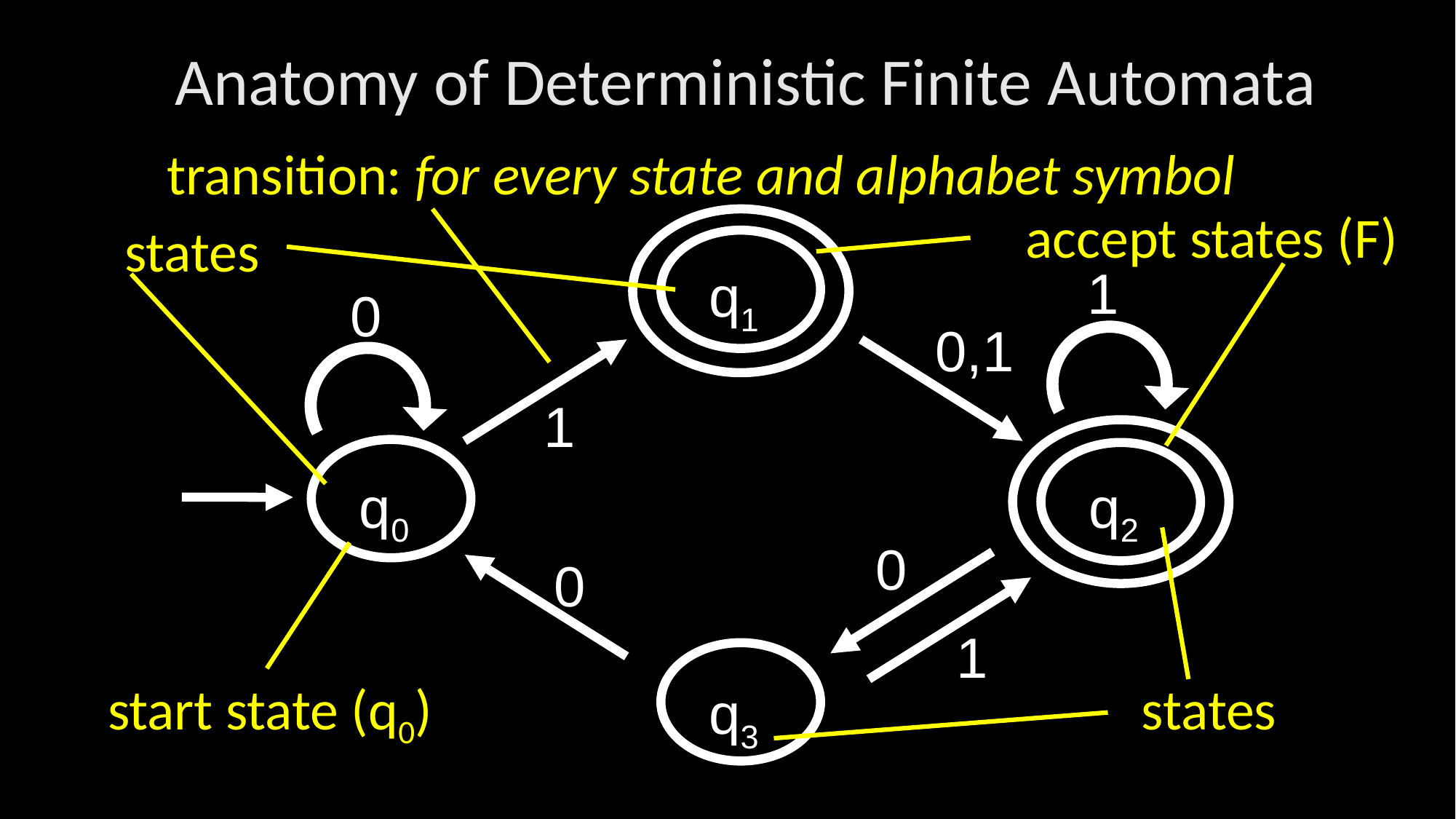

Anatomy of Deterministic Finite Automata
transition: for every state and alphabet symbol
accept states (F)‏

1
0
0,1

1

0
0

1

states

states

q1
q0
q2

start state (q0)‏
q3